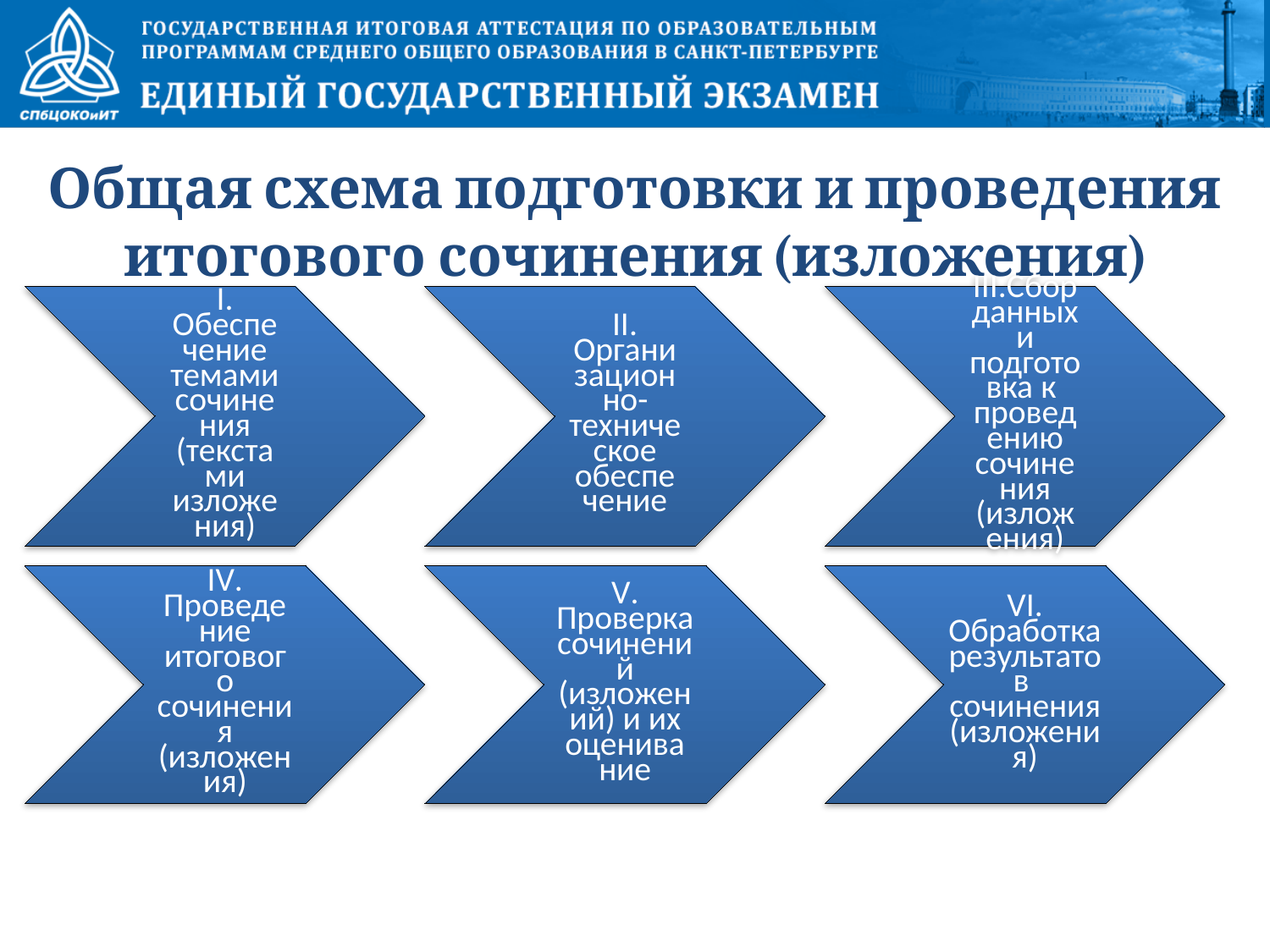

Общая схема подготовки и проведения итогового сочинения (изложения)

I. Обеспечение темами сочинения (текстами изложения)
II. Организационно-техническое обеспечение
IV. Проведение итогового сочинения (изложения)
V. Проверка сочинений (изложений) и их оценивание
VI. Обработка результатов  сочинения (изложения)
12